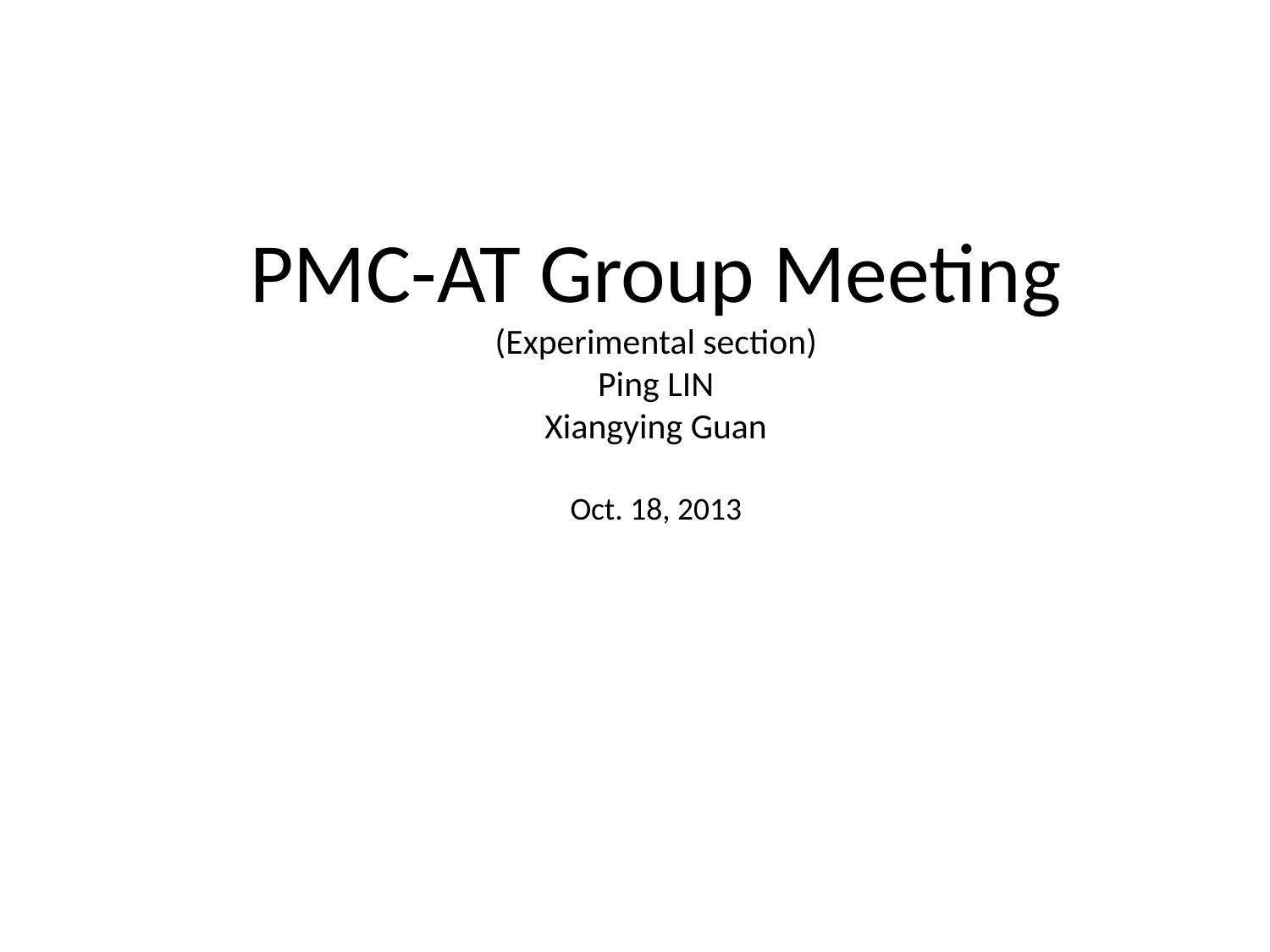

PMC-AT Group Meeting
(Experimental section)
Ping LIN
Xiangying Guan

Oct. 18, 2013